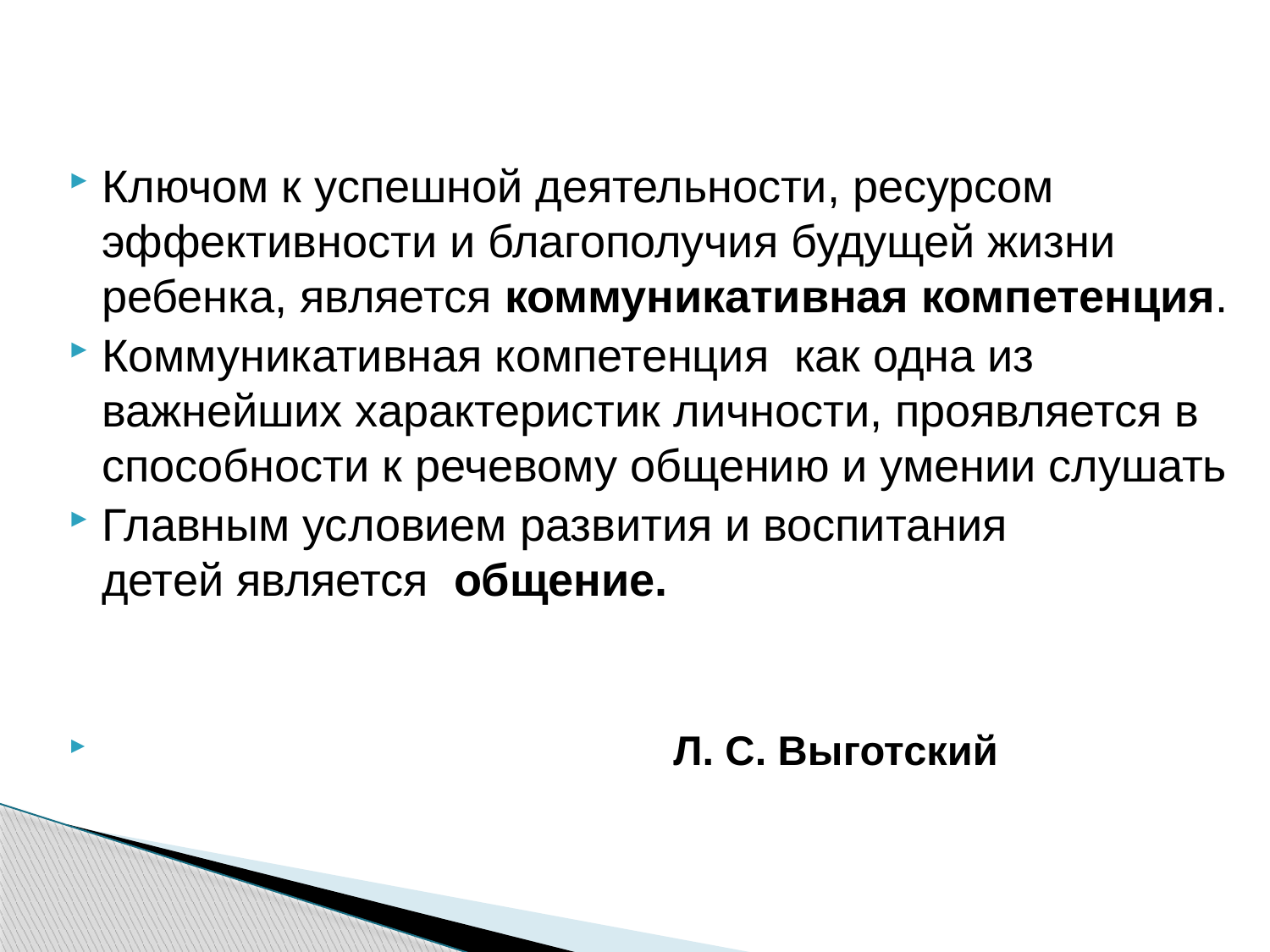

#

Ключом к успешной деятельности, ресурсом эффективности и благополучия будущей жизни ребенка, является коммуникативная компетенция.
Коммуникативная компетенция  как одна из важнейших характеристик личности, проявляется в способности к речевому общению и умении слушать
Главным условием развития и воспитания
детей является  общение.

                                                  Л. С. Выготский